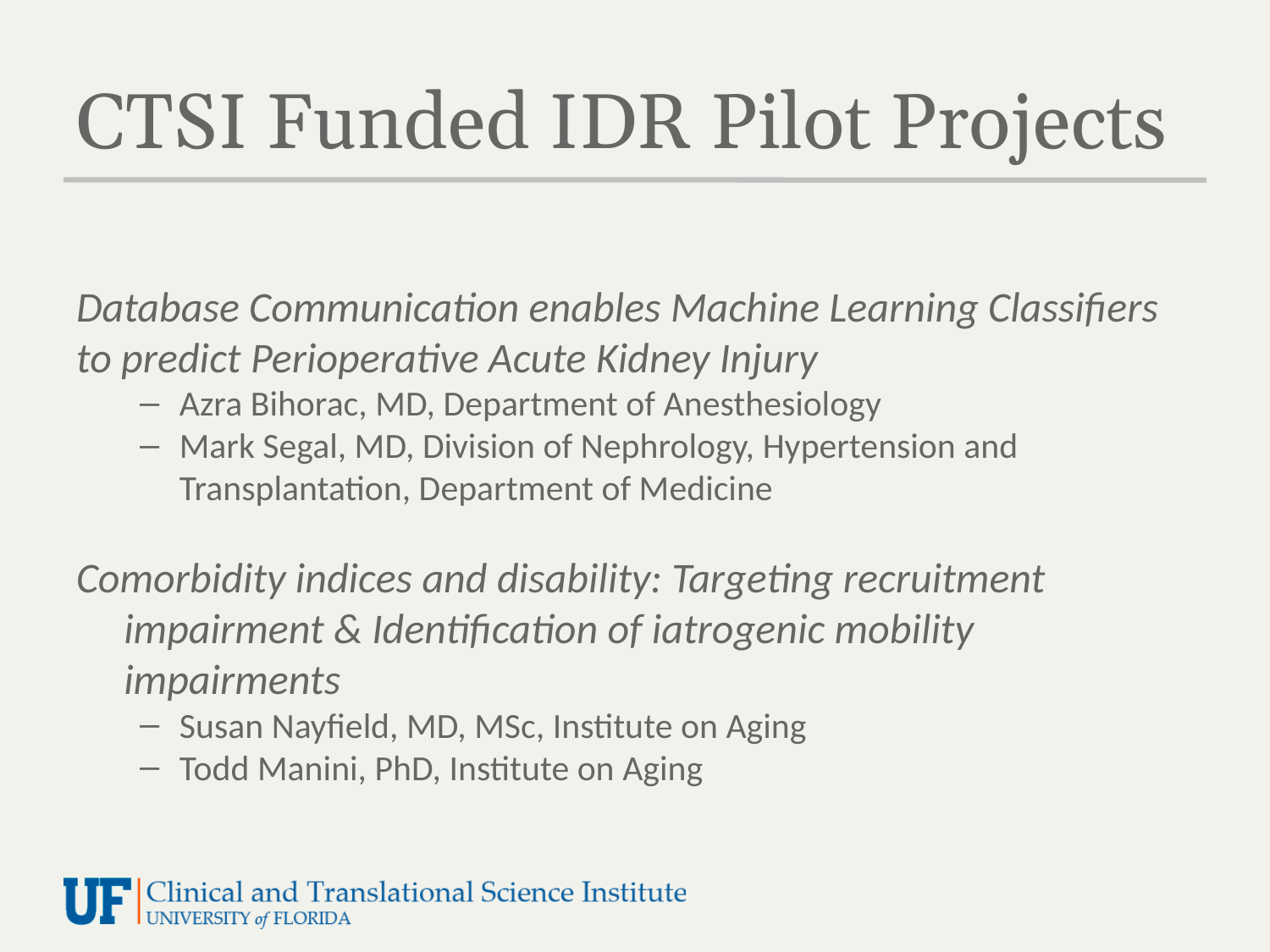

# CTSI Funded IDR Pilot Projects

Database Communication enables Machine Learning Classifiers to predict Perioperative Acute Kidney Injury
Azra Bihorac, MD, Department of Anesthesiology
Mark Segal, MD, Division of Nephrology, Hypertension and Transplantation, Department of Medicine

Comorbidity indices and disability: Targeting recruitment impairment & Identification of iatrogenic mobility impairments
Susan Nayfield, MD, MSc, Institute on Aging
Todd Manini, PhD, Institute on Aging